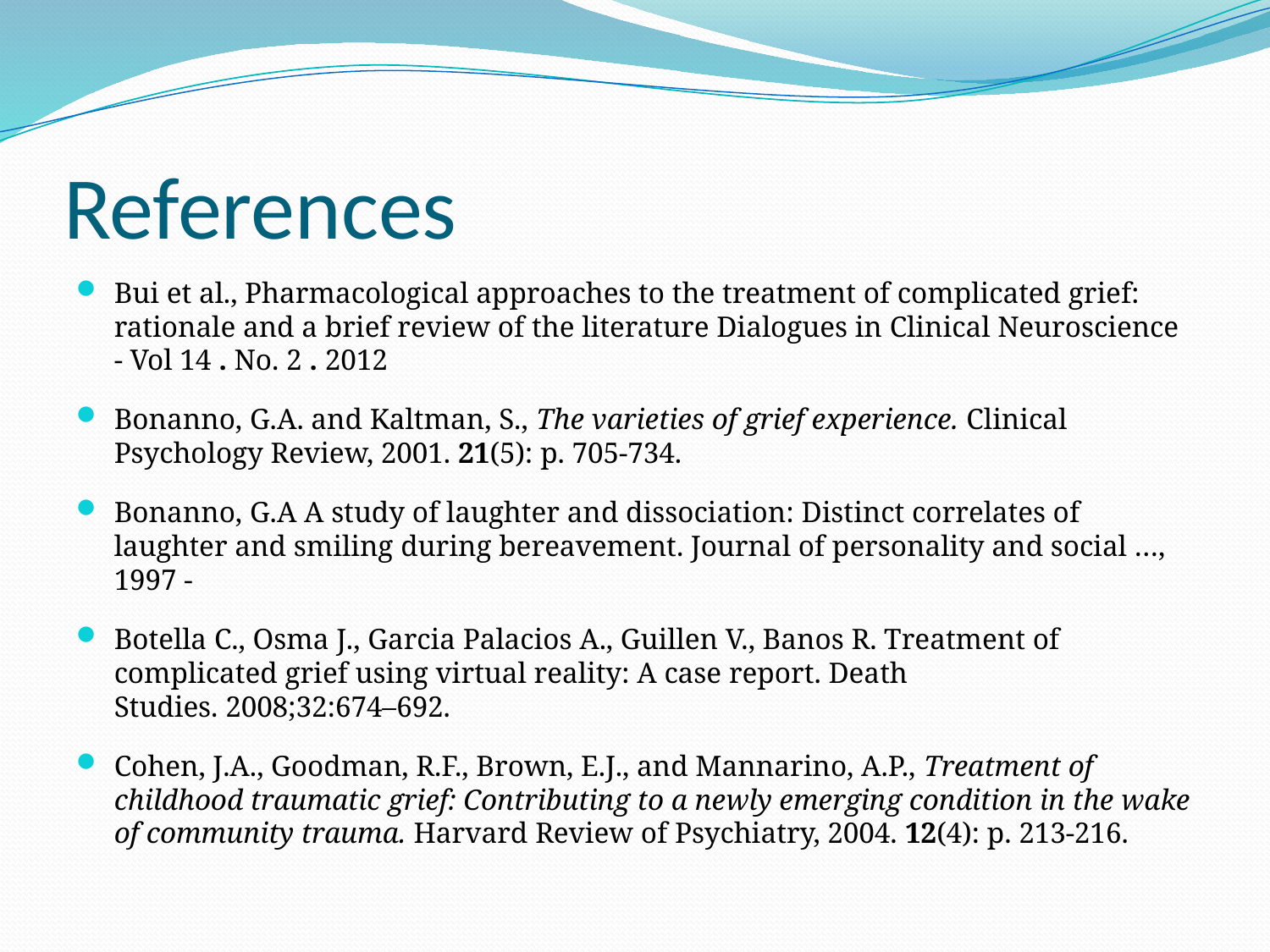

# References
Bui et al., Pharmacological approaches to the treatment of complicated grief: rationale and a brief review of the literature Dialogues in Clinical Neuroscience - Vol 14 . No. 2 . 2012

Bonanno, G.A. and Kaltman, S., The varieties of grief experience. Clinical Psychology Review, 2001. 21(5): p. 705-734.

Bonanno, G.A A study of laughter and dissociation: Distinct correlates of laughter and smiling during bereavement. Journal of personality and social …, 1997 -

Botella C., Osma J., Garcia Palacios A., Guillen V., Banos R. Treatment of complicated grief using virtual reality: A case report. Death Studies. 2008;32:674–692.

Cohen, J.A., Goodman, R.F., Brown, E.J., and Mannarino, A.P., Treatment of childhood traumatic grief: Contributing to a newly emerging condition in the wake of community trauma. Harvard Review of Psychiatry, 2004. 12(4): p. 213-216.